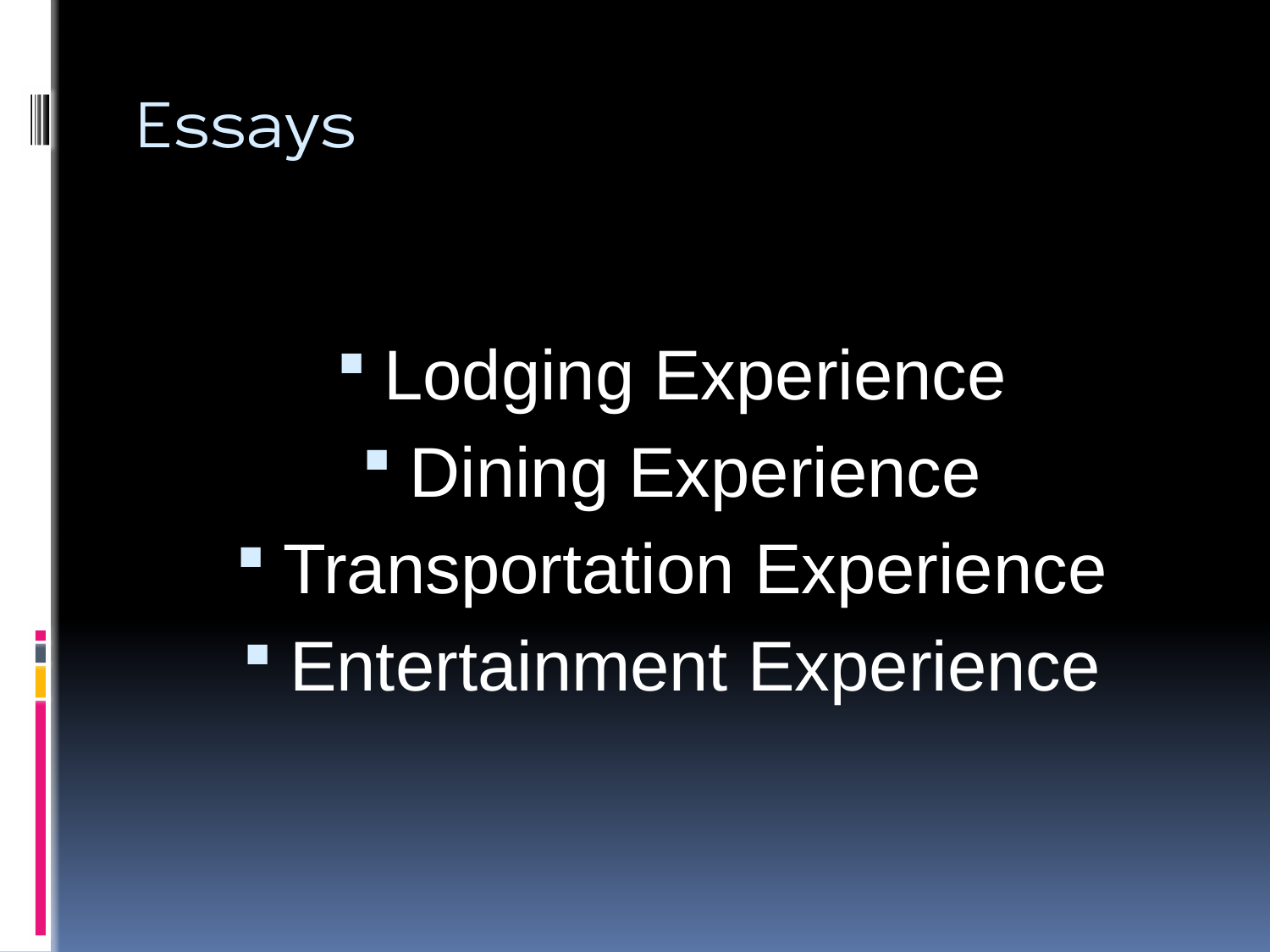

# Essays

Lodging Experience
Dining Experience
Transportation Experience
Entertainment Experience